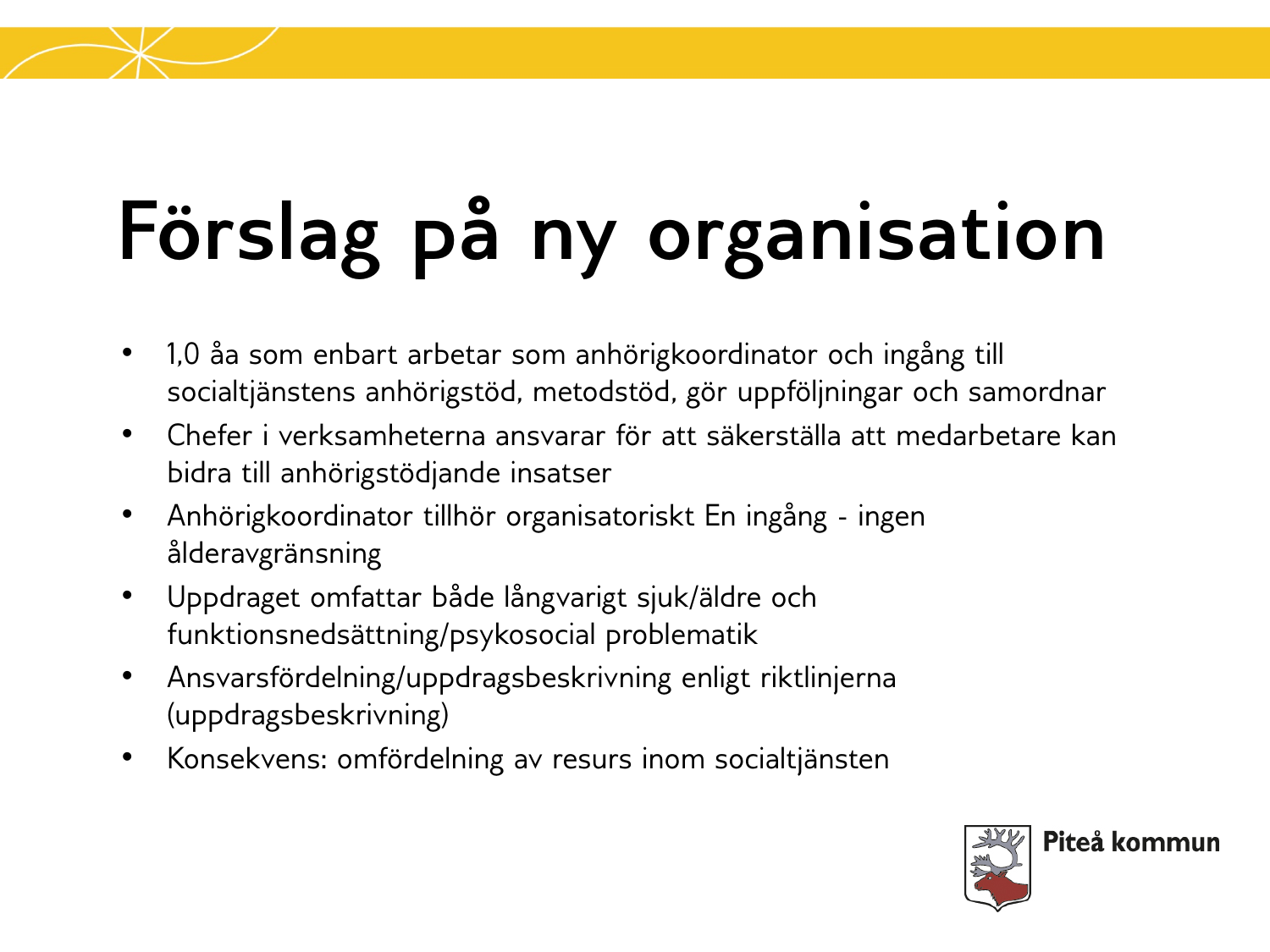

# Förslag på ny organisation
1,0 åa som enbart arbetar som anhörigkoordinator och ingång till socialtjänstens anhörigstöd, metodstöd, gör uppföljningar och samordnar
Chefer i verksamheterna ansvarar för att säkerställa att medarbetare kan bidra till anhörigstödjande insatser
Anhörigkoordinator tillhör organisatoriskt En ingång - ingen ålderavgränsning
Uppdraget omfattar både långvarigt sjuk/äldre och funktionsnedsättning/psykosocial problematik
Ansvarsfördelning/uppdragsbeskrivning enligt riktlinjerna (uppdragsbeskrivning)
Konsekvens: omfördelning av resurs inom socialtjänsten